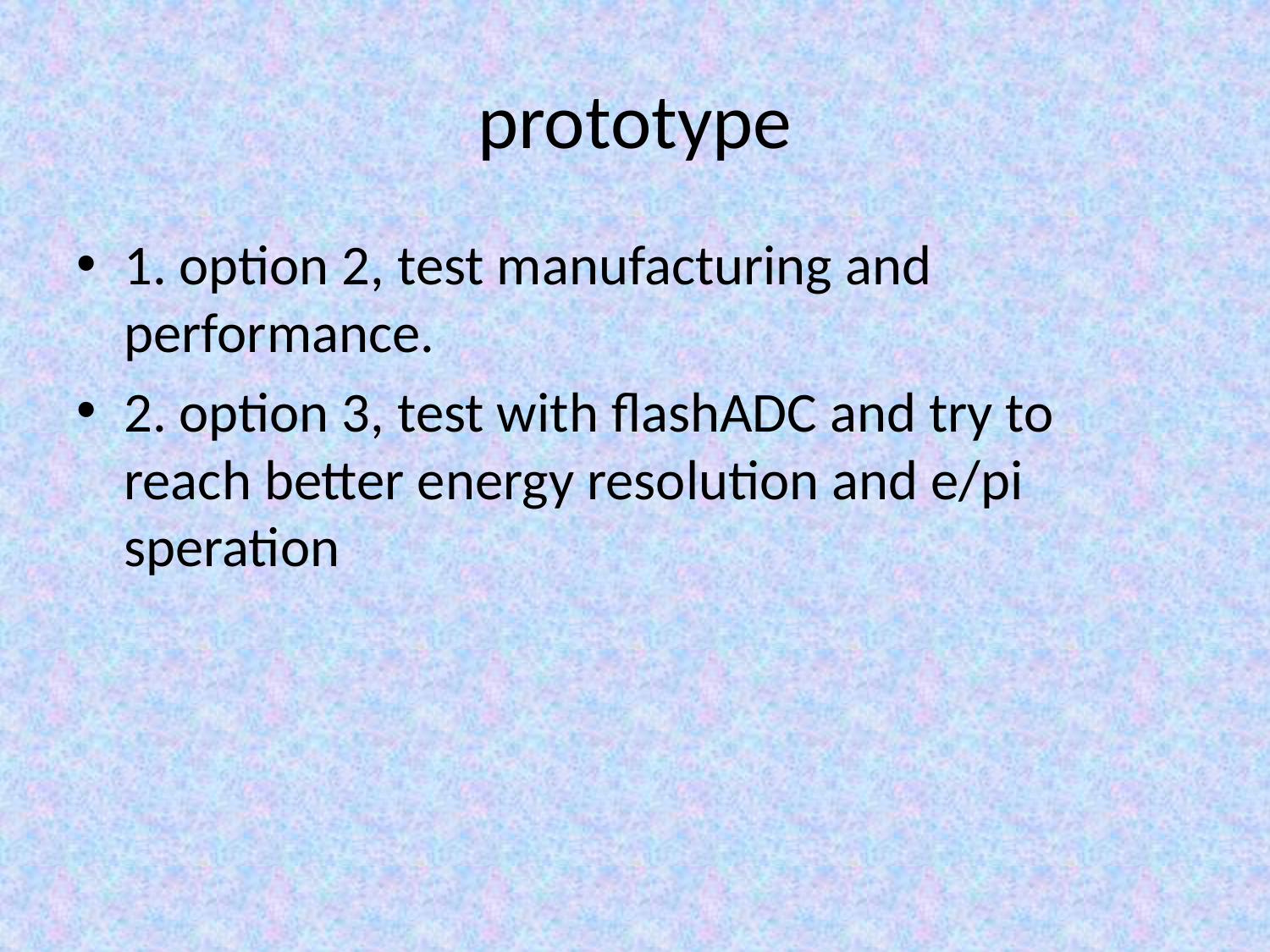

# prototype
1. option 2, test manufacturing and performance.
2. option 3, test with flashADC and try to reach better energy resolution and e/pi speration